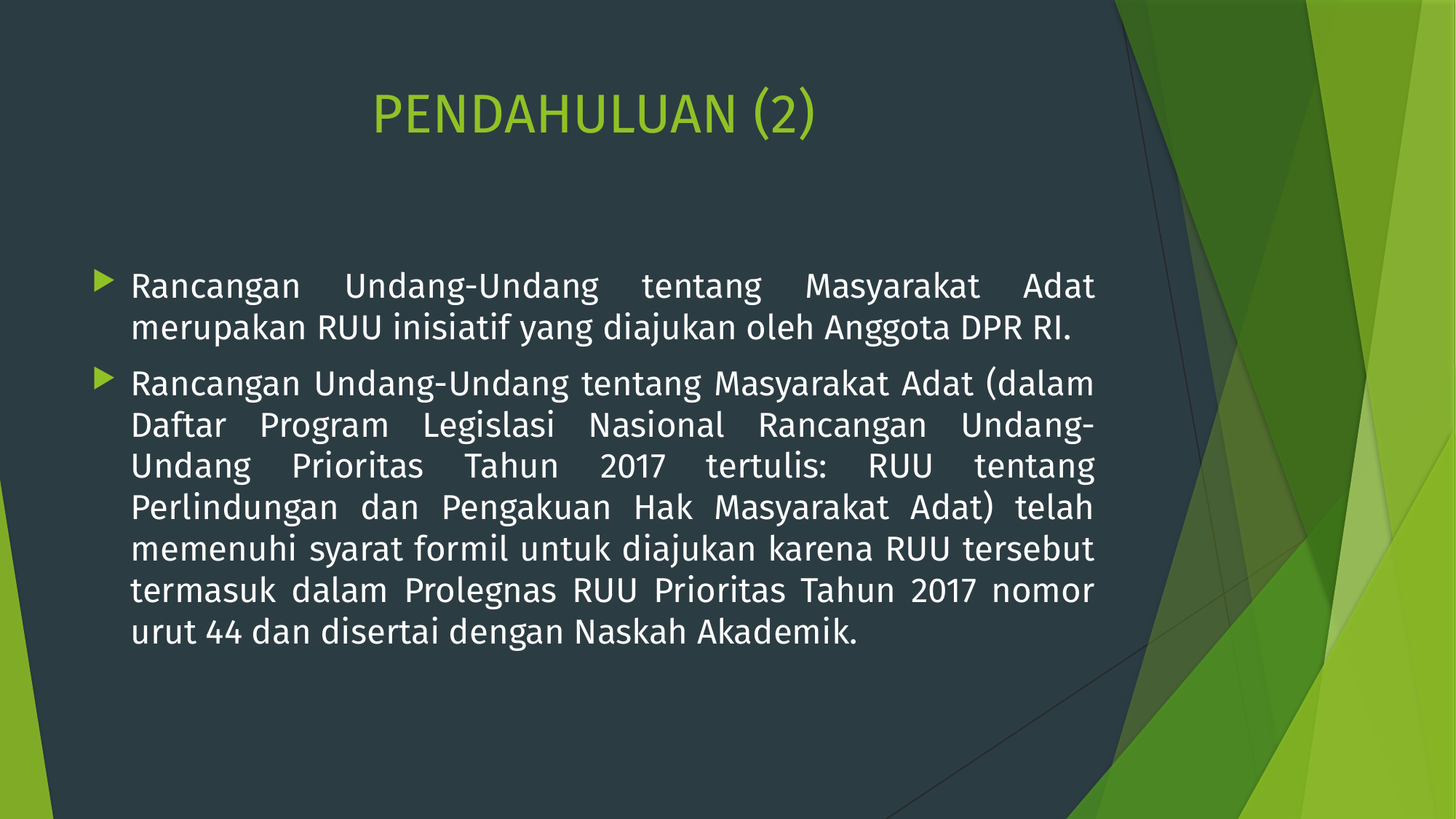

# PENDAHULUAN (2)
Rancangan Undang-Undang tentang Masyarakat Adat merupakan RUU inisiatif yang diajukan oleh Anggota DPR RI.
Rancangan Undang-Undang tentang Masyarakat Adat (dalam Daftar Program Legislasi Nasional Rancangan Undang-Undang Prioritas Tahun 2017 tertulis: RUU tentang Perlindungan dan Pengakuan Hak Masyarakat Adat) telah memenuhi syarat formil untuk diajukan karena RUU tersebut termasuk dalam Prolegnas RUU Prioritas Tahun 2017 nomor urut 44 dan disertai dengan Naskah Akademik.